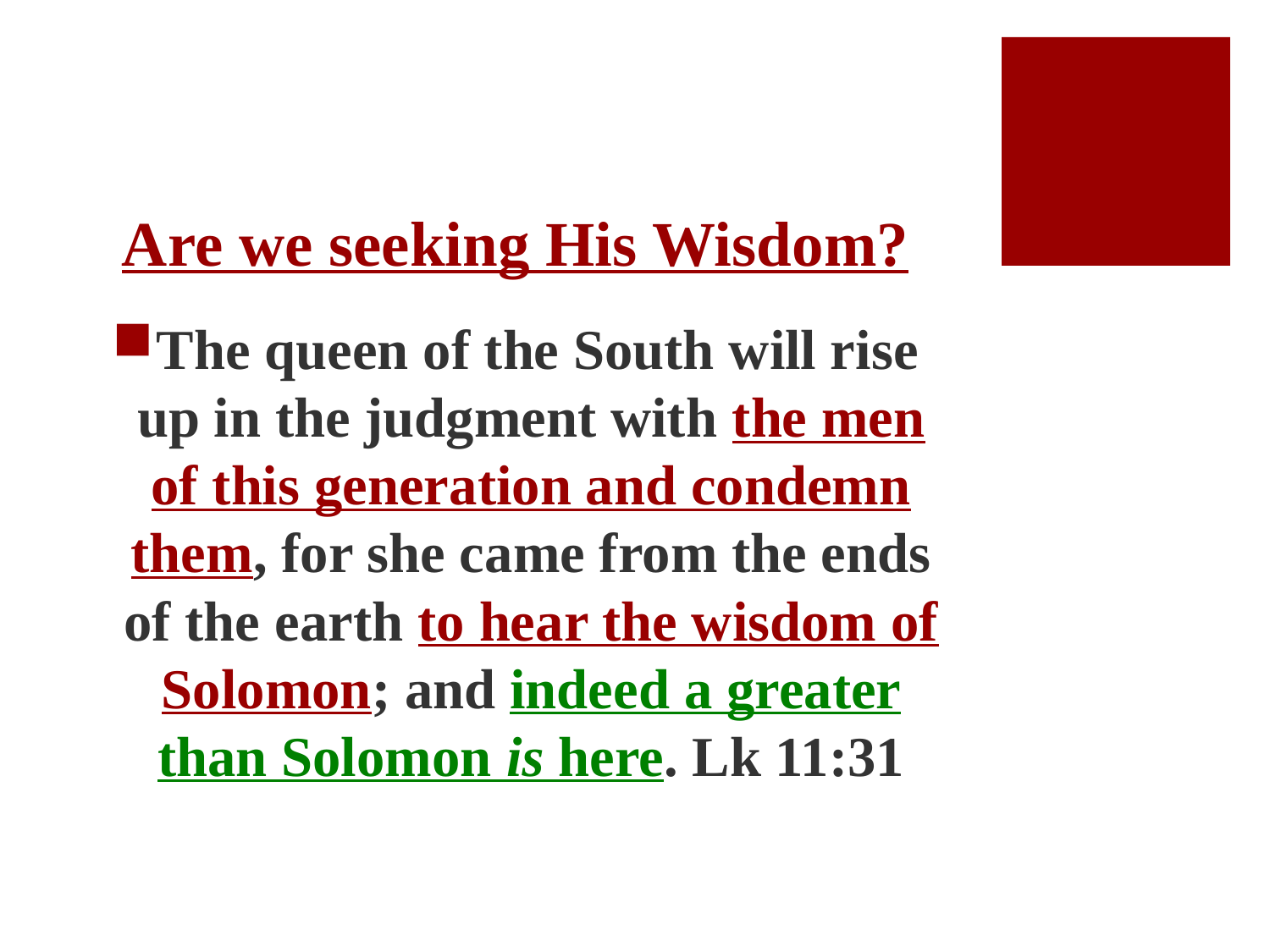

# Are we seeking His Wisdom?
The queen of the South will rise up in the judgment with the men of this generation and condemn them, for she came from the ends of the earth to hear the wisdom of Solomon; and indeed a greater than Solomon is here. Lk 11:31